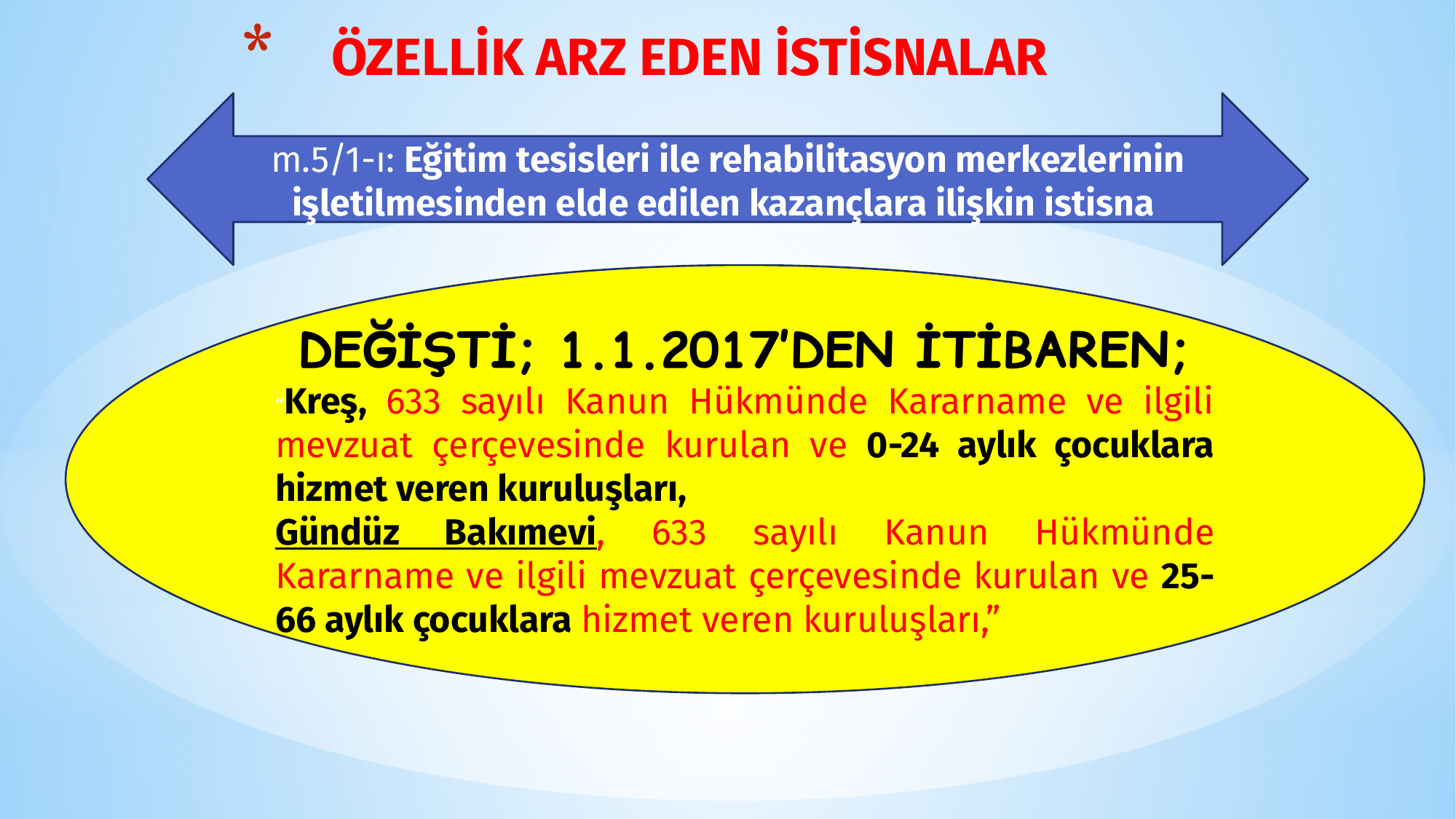

# ÖZELLİK ARZ EDEN İSTİSNALAR
m.5/1-ı: Eğitim tesisleri ile rehabilitasyon merkezlerinin işletilmesinden elde edilen kazançlara ilişkin istisna
DEĞİŞTİ; 1.1.2017’DEN İTİBAREN;
“Kreş, 633 sayılı Kanun Hükmünde Kararname ve ilgili mevzuat çerçevesinde kurulan ve 0-24 aylık çocuklara hizmet veren kuruluşları,
Gündüz Bakımevi, 633 sayılı Kanun Hükmünde Kararname ve ilgili mevzuat çerçevesinde kurulan ve 25-66 aylık çocuklara hizmet veren kuruluşları,”